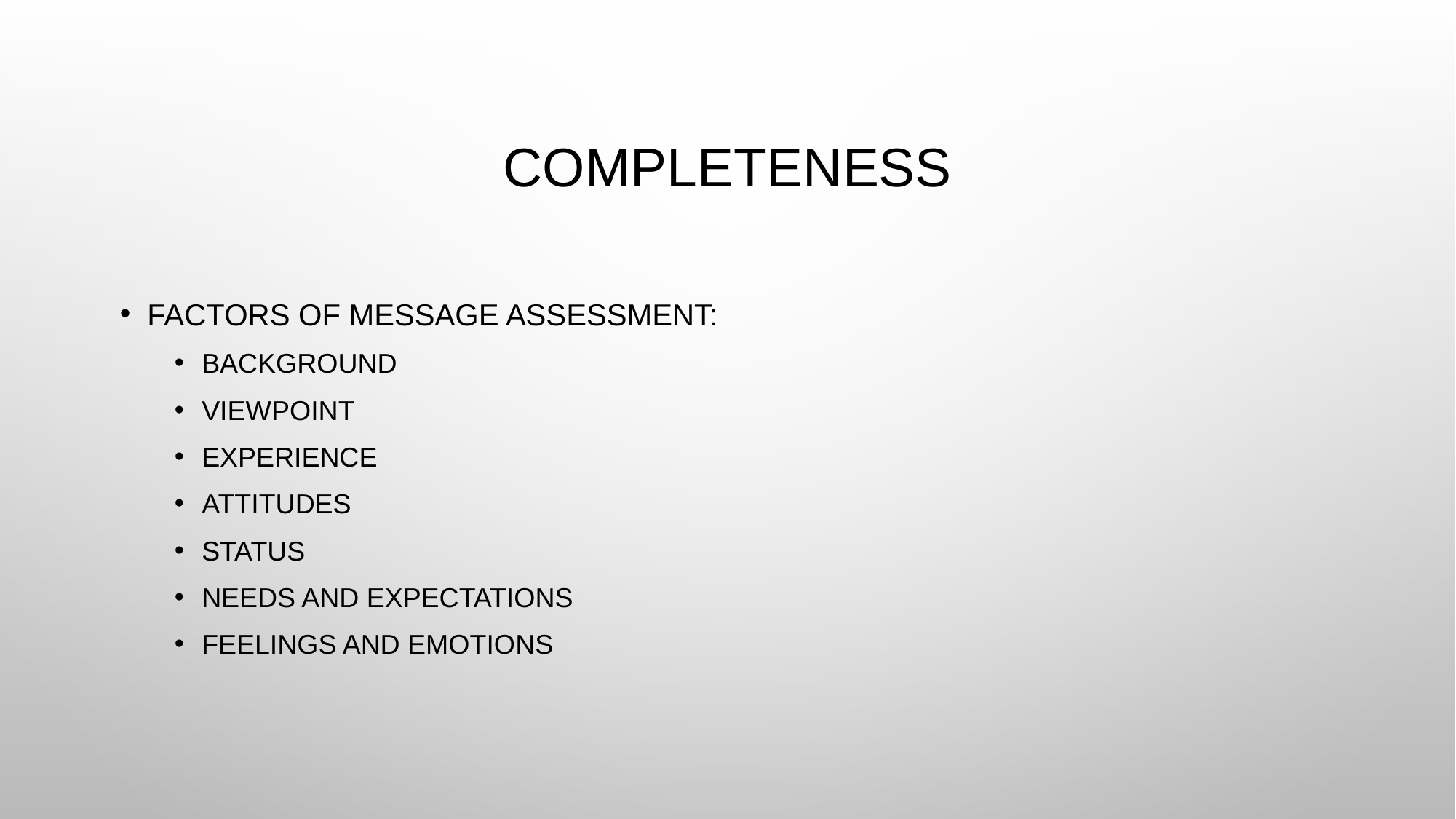

# Completeness
Factors of message assessment:
Background
Viewpoint
Experience
Attitudes
Status
Needs and expectations
Feelings and emotions